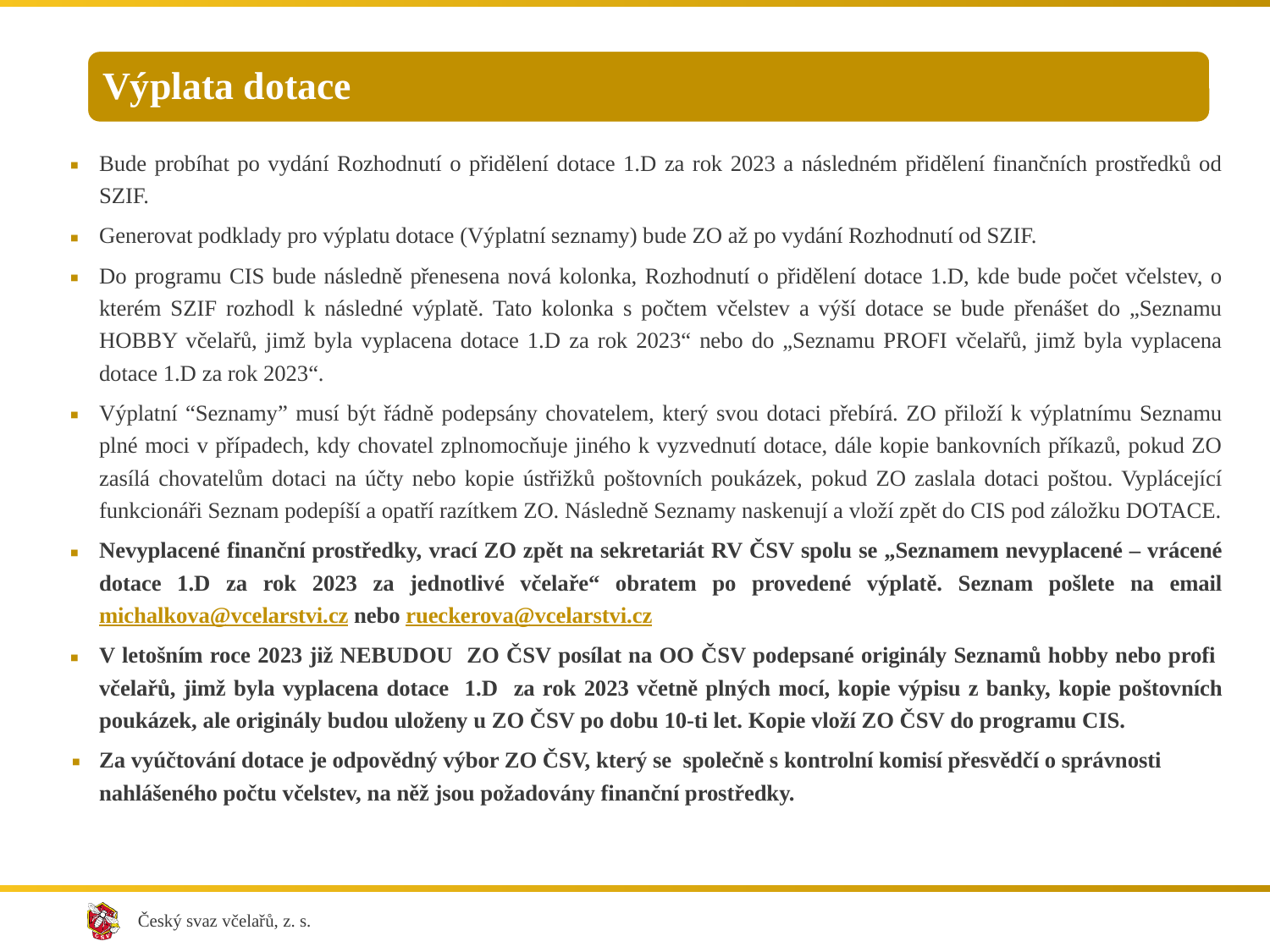

Výplata dotace
Bude probíhat po vydání Rozhodnutí o přidělení dotace 1.D za rok 2023 a následném přidělení finančních prostředků od SZIF.
Generovat podklady pro výplatu dotace (Výplatní seznamy) bude ZO až po vydání Rozhodnutí od SZIF.
Do programu CIS bude následně přenesena nová kolonka, Rozhodnutí o přidělení dotace 1.D, kde bude počet včelstev, o kterém SZIF rozhodl k následné výplatě. Tato kolonka s počtem včelstev a výší dotace se bude přenášet do „Seznamu HOBBY včelařů, jimž byla vyplacena dotace 1.D za rok 2023“ nebo do „Seznamu PROFI včelařů, jimž byla vyplacena dotace 1.D za rok 2023“.
Výplatní “Seznamy” musí být řádně podepsány chovatelem, který svou dotaci přebírá. ZO přiloží k výplatnímu Seznamu plné moci v případech, kdy chovatel zplnomocňuje jiného k vyzvednutí dotace, dále kopie bankovních příkazů, pokud ZO zasílá chovatelům dotaci na účty nebo kopie ústřižků poštovních poukázek, pokud ZO zaslala dotaci poštou. Vyplácející funkcionáři Seznam podepíší a opatří razítkem ZO. Následně Seznamy naskenují a vloží zpět do CIS pod záložku DOTACE.
Nevyplacené finanční prostředky, vrací ZO zpět na sekretariát RV ČSV spolu se „Seznamem nevyplacené – vrácené dotace 1.D za rok 2023 za jednotlivé včelaře“ obratem po provedené výplatě. Seznam pošlete na email michalkova@vcelarstvi.cz nebo rueckerova@vcelarstvi.cz
V letošním roce 2023 již NEBUDOU  ZO ČSV posílat na OO ČSV podepsané originály Seznamů hobby nebo profi  včelařů, jimž byla vyplacena dotace  1.D  za rok 2023 včetně plných mocí, kopie výpisu z banky, kopie poštovních poukázek, ale originály budou uloženy u ZO ČSV po dobu 10-ti let. Kopie vloží ZO ČSV do programu CIS.
Za vyúčtování dotace je odpovědný výbor ZO ČSV, který se  společně s kontrolní komisí přesvědčí o správnosti  nahlášeného počtu včelstev, na něž jsou požadovány finanční prostředky.